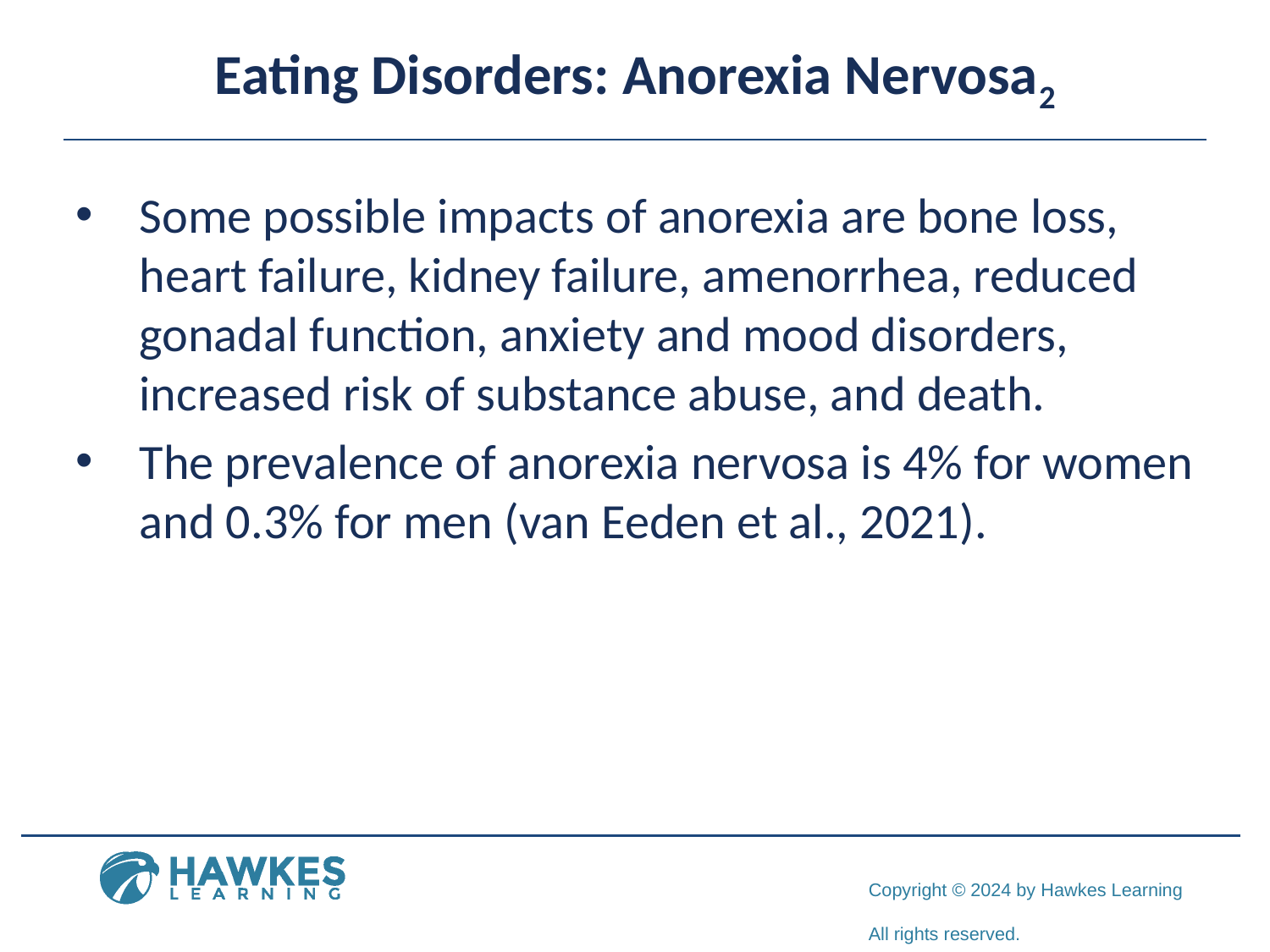

# Eating Disorders: Anorexia Nervosa2
Some possible impacts of anorexia are bone loss, heart failure, kidney failure, amenorrhea, reduced gonadal function, anxiety and mood disorders, increased risk of substance abuse, and death.
The prevalence of anorexia nervosa is 4% for women and 0.3% for men (van Eeden et al., 2021).